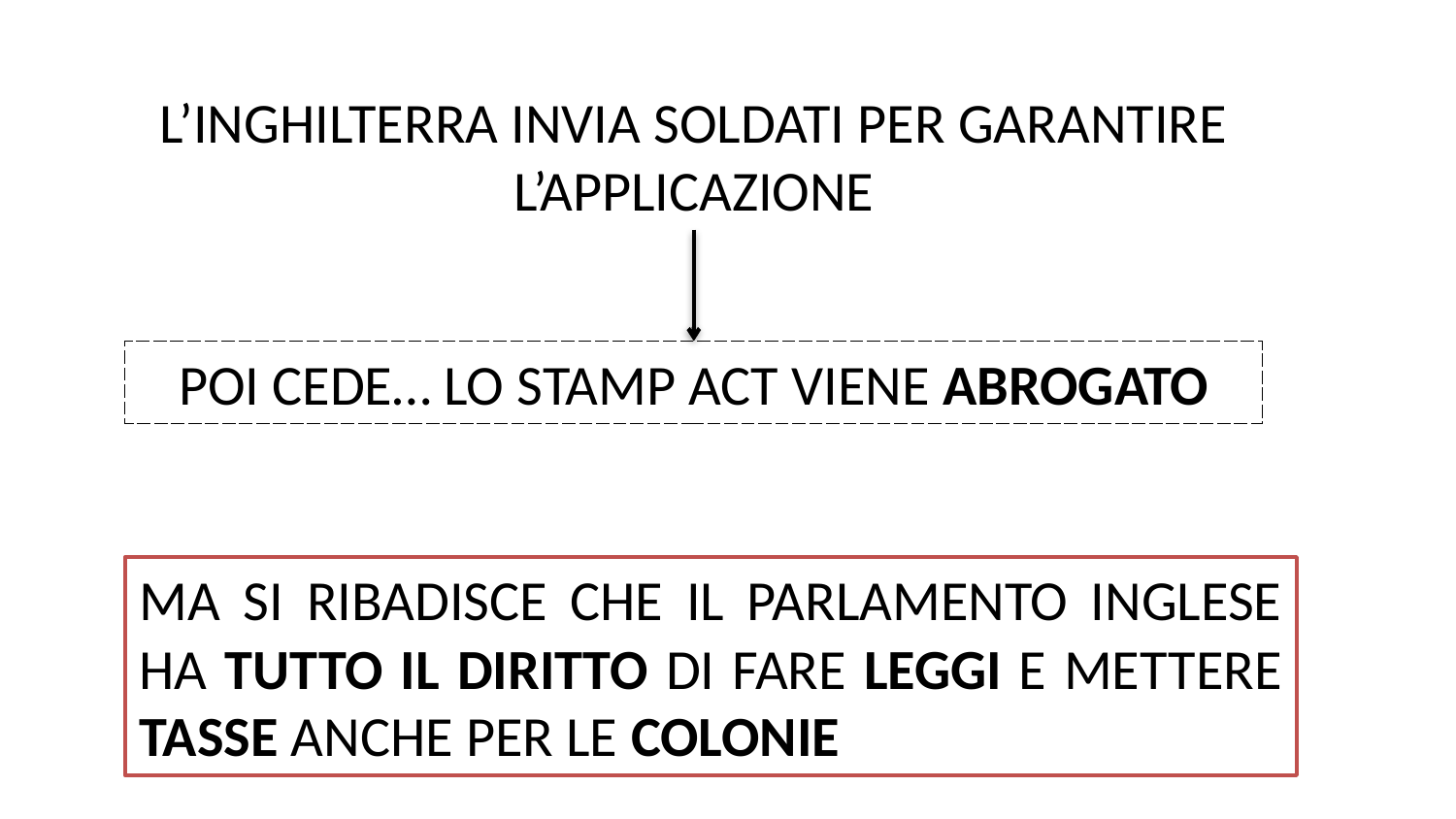

L’INGHILTERRA INVIA SOLDATI PER GARANTIRE L’APPLICAZIONE
POI CEDE… LO STAMP ACT VIENE ABROGATO
MA SI RIBADISCE CHE IL PARLAMENTO INGLESE HA TUTTO IL DIRITTO DI FARE LEGGI E METTERE TASSE ANCHE PER LE COLONIE